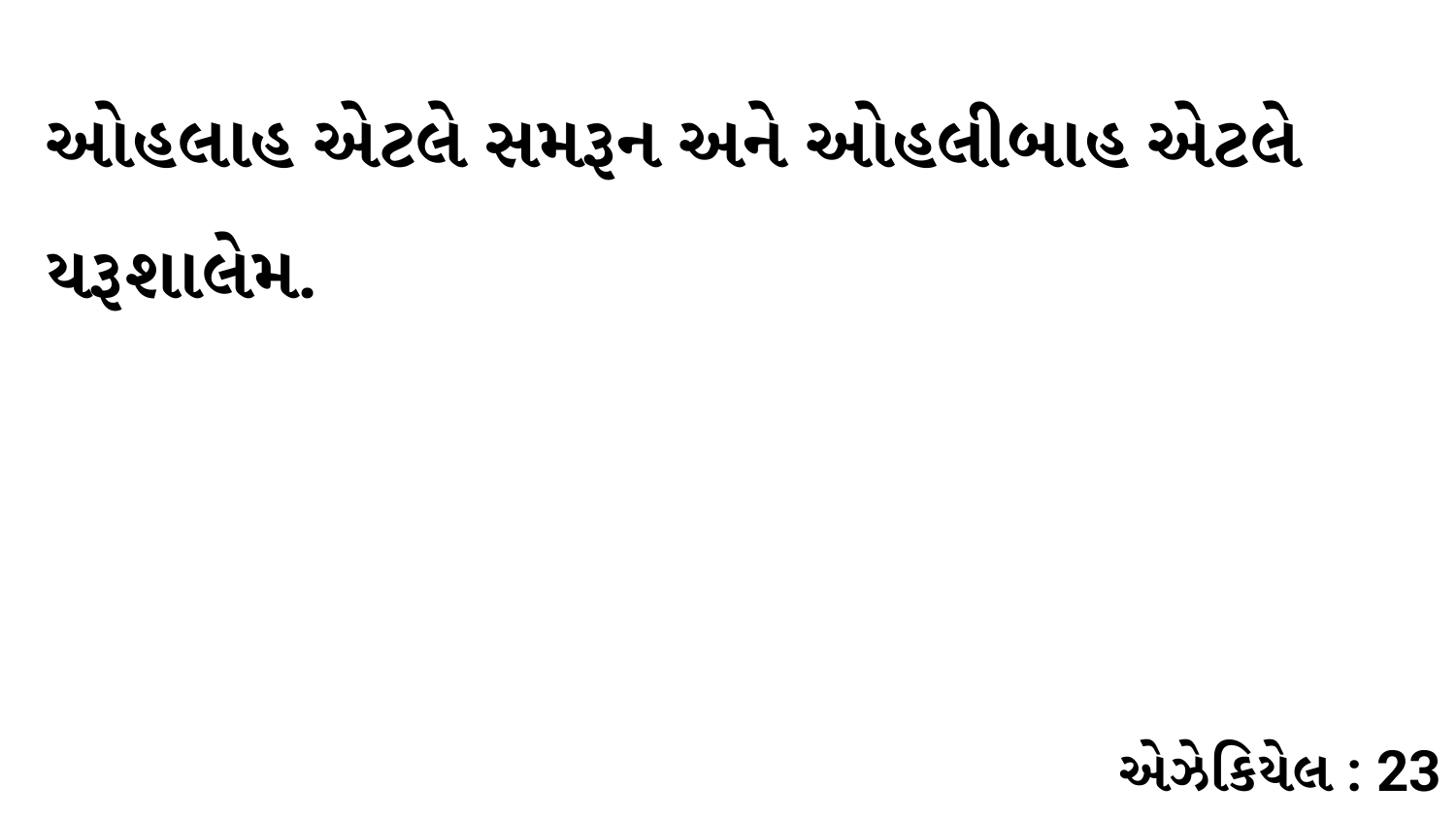

ઓહલાહ એટલે સમરૂન અને ઓહલીબાહ એટલે યરૂશાલેમ.
એઝેકિયેલ : 23